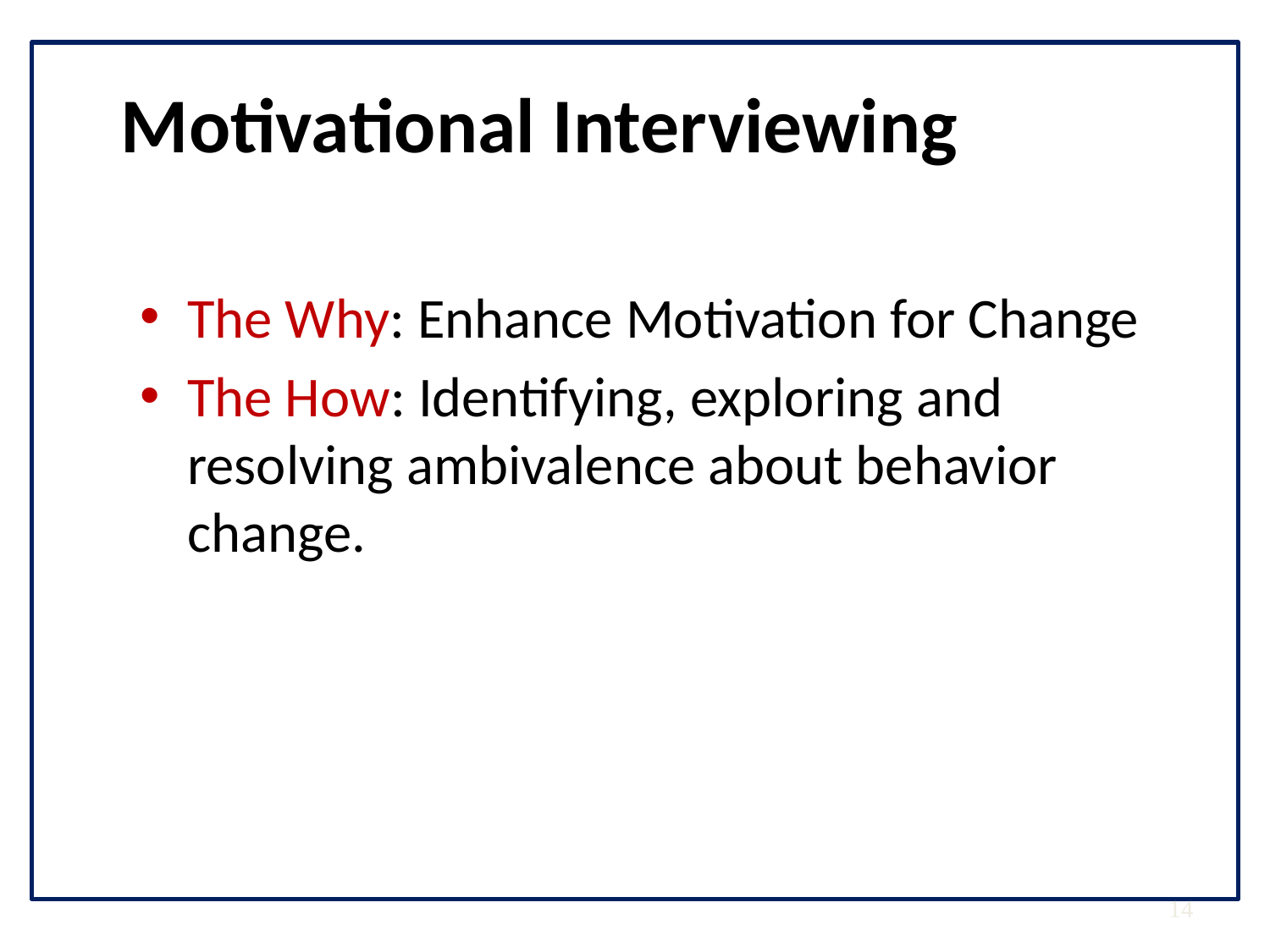

# Motivational Interviewing
The Why: Enhance Motivation for Change
The How: Identifying, exploring and resolving ambivalence about behavior change.
14